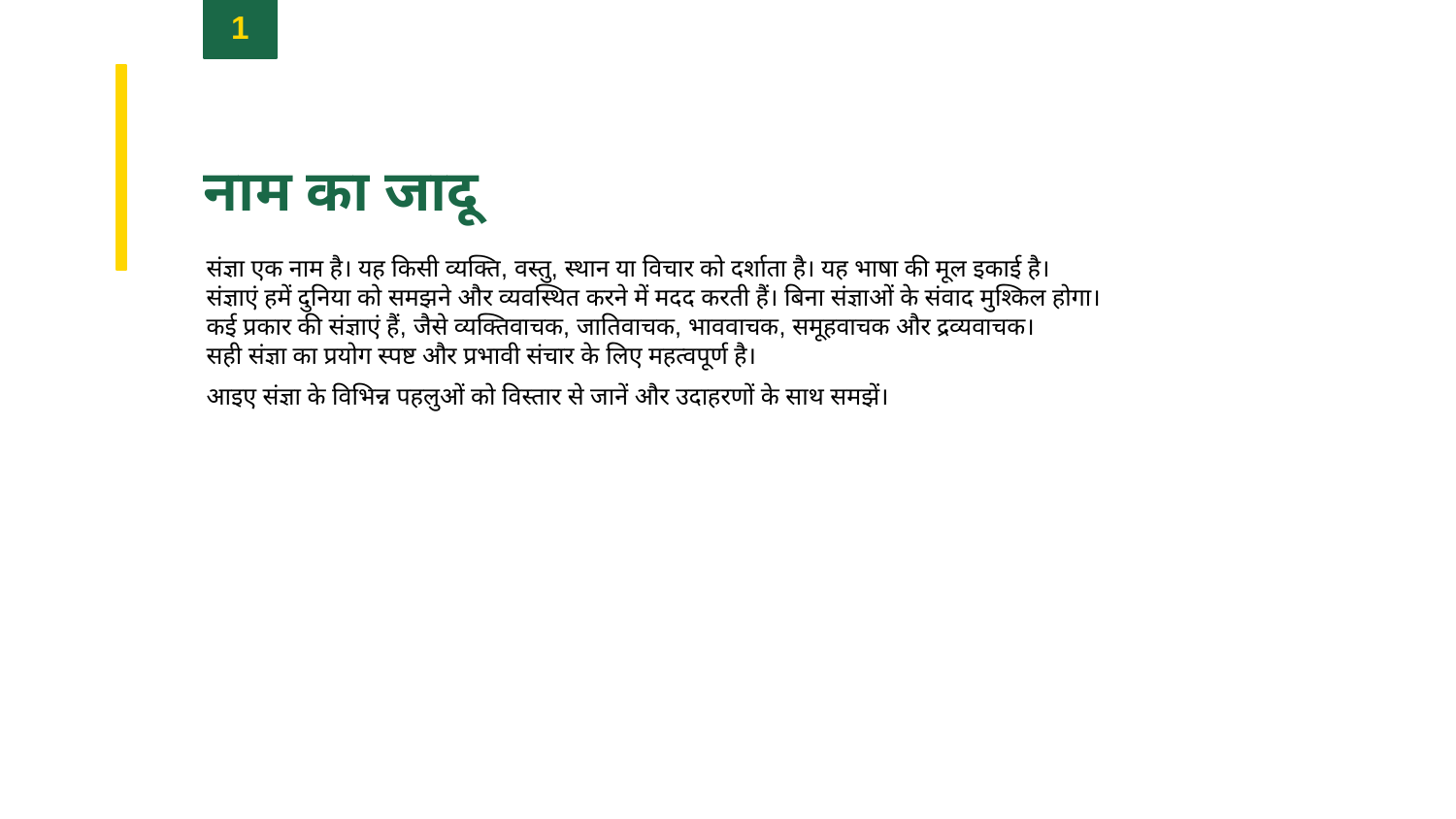

1

नाम का जादू
संज्ञा एक नाम है। यह किसी व्यक्ति, वस्तु, स्थान या विचार को दर्शाता है। यह भाषा की मूल इकाई है।
संज्ञाएं हमें दुनिया को समझने और व्यवस्थित करने में मदद करती हैं। बिना संज्ञाओं के संवाद मुश्किल होगा।
कई प्रकार की संज्ञाएं हैं, जैसे व्यक्तिवाचक, जातिवाचक, भाववाचक, समूहवाचक और द्रव्यवाचक।
सही संज्ञा का प्रयोग स्पष्ट और प्रभावी संचार के लिए महत्वपूर्ण है।
आइए संज्ञा के विभिन्न पहलुओं को विस्तार से जानें और उदाहरणों के साथ समझें।